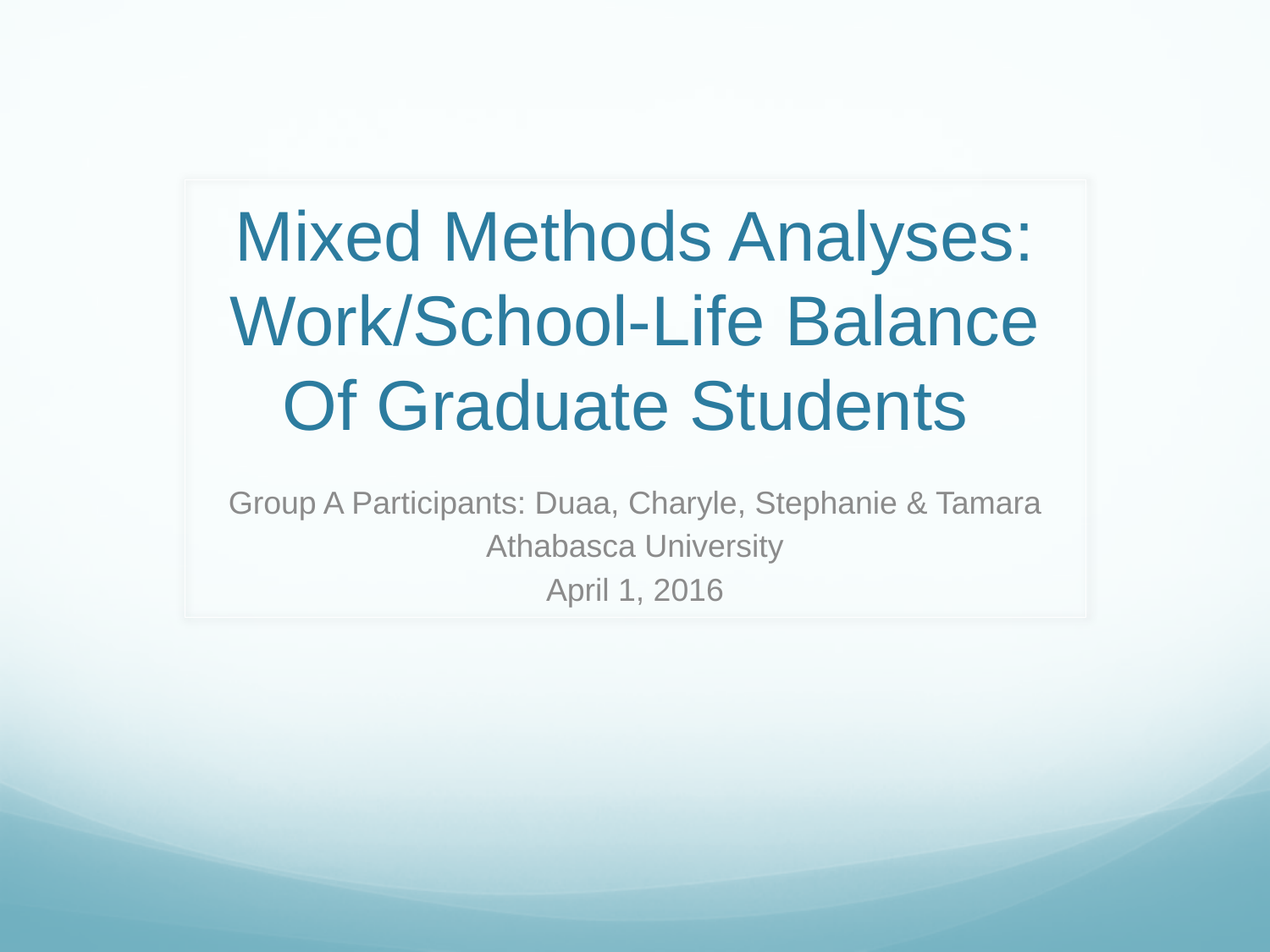

# Mixed Methods Analyses: Work/School-Life Balance Of Graduate Students
Group A Participants: Duaa, Charyle, Stephanie & Tamara
Athabasca University
April 1, 2016